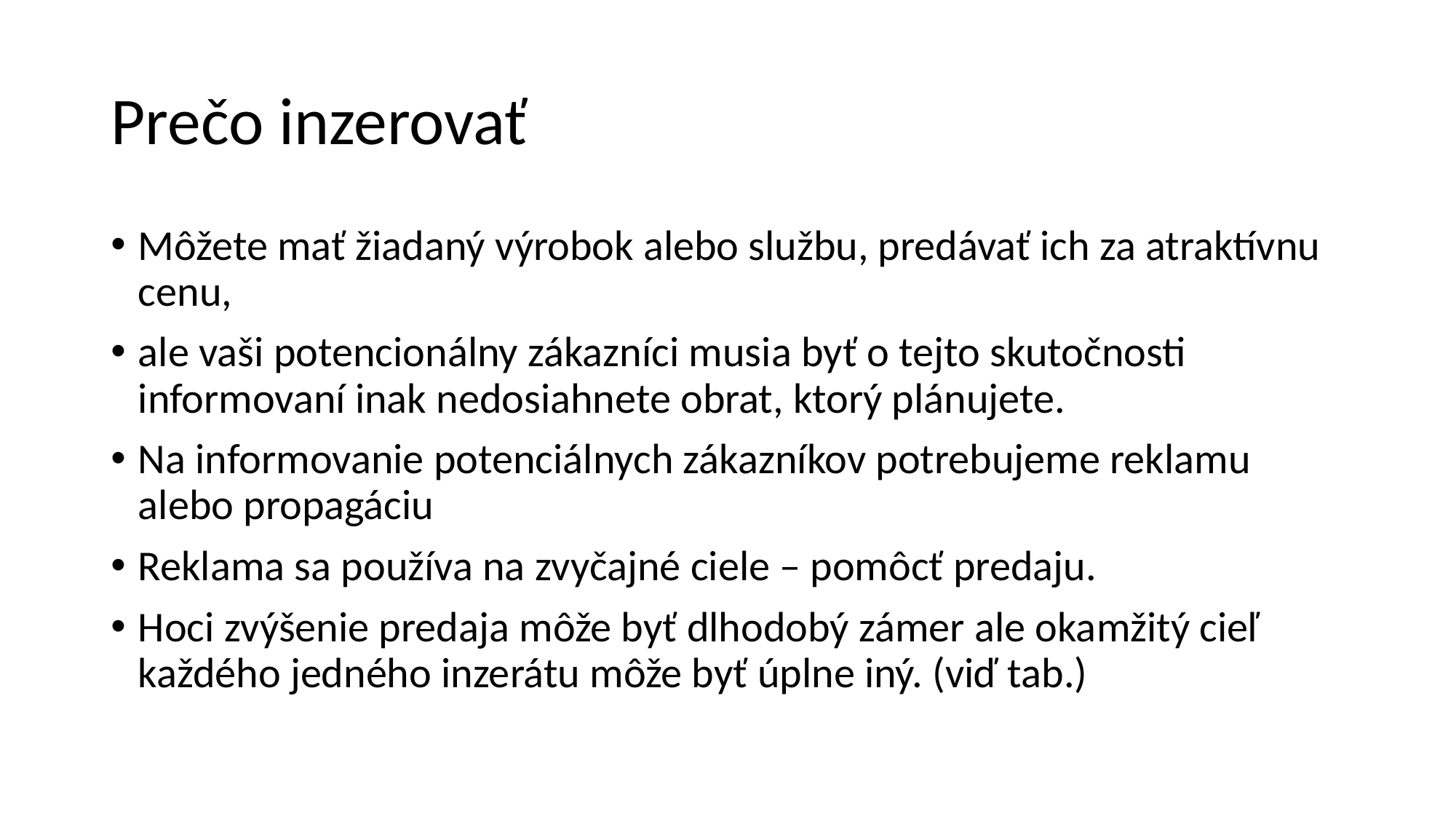

# Prečo inzerovať
Môžete mať žiadaný výrobok alebo službu, predávať ich za atraktívnu cenu,
ale vaši potencionálny zákazníci musia byť o tejto skutočnosti informovaní inak nedosiahnete obrat, ktorý plánujete.
Na informovanie potenciálnych zákazníkov potrebujeme reklamu alebo propagáciu
Reklama sa používa na zvyčajné ciele – pomôcť predaju.
Hoci zvýšenie predaja môže byť dlhodobý zámer ale okamžitý cieľ každého jedného inzerátu môže byť úplne iný. (viď tab.)